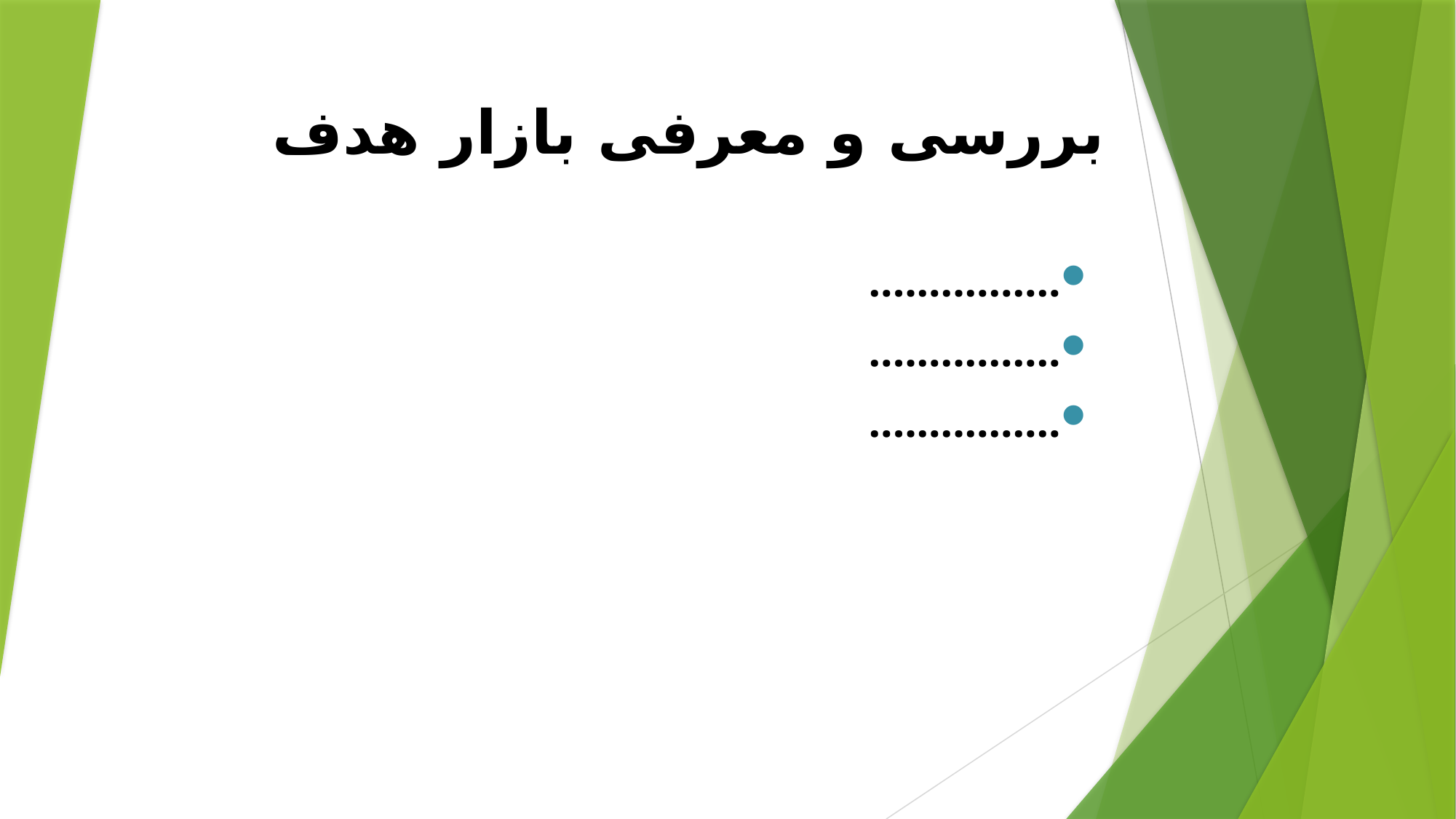

بررسی و معرفی بازار هدف
................
................
................